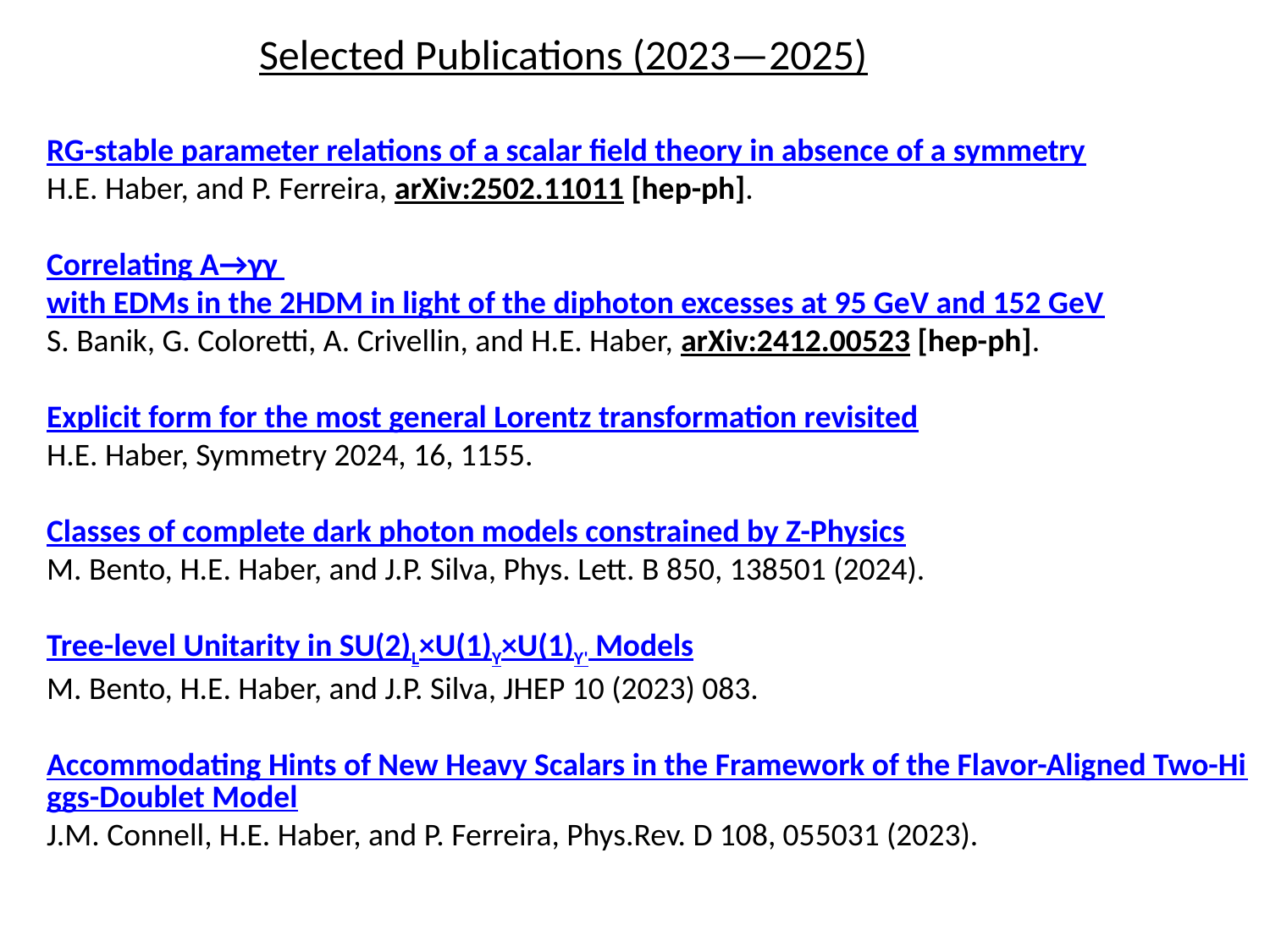

Selected Publications (2023—2025)
RG-stable parameter relations of a scalar field theory in absence of a symmetry
H.E. Haber, and P. Ferreira, arXiv:2502.11011 [hep-ph].

Correlating A→γγ with EDMs in the 2HDM in light of the diphoton excesses at 95 GeV and 152 GeV
S. Banik, G. Coloretti, A. Crivellin, and H.E. Haber, arXiv:2412.00523 [hep-ph].

Explicit form for the most general Lorentz transformation revisited
H.E. Haber, Symmetry 2024, 16, 1155.

Classes of complete dark photon models constrained by Z-Physics
M. Bento, H.E. Haber, and J.P. Silva, Phys. Lett. B 850, 138501 (2024).

Tree-level Unitarity in SU(2)L×U(1)Y×U(1)Y'​ Models
M. Bento, H.E. Haber, and J.P. Silva, JHEP 10 (2023) 083.

Accommodating Hints of New Heavy Scalars in the Framework of the Flavor-Aligned Two-Higgs-Doublet Model
J.M. Connell, H.E. Haber, and P. Ferreira, Phys.Rev. D 108, 055031 (2023).